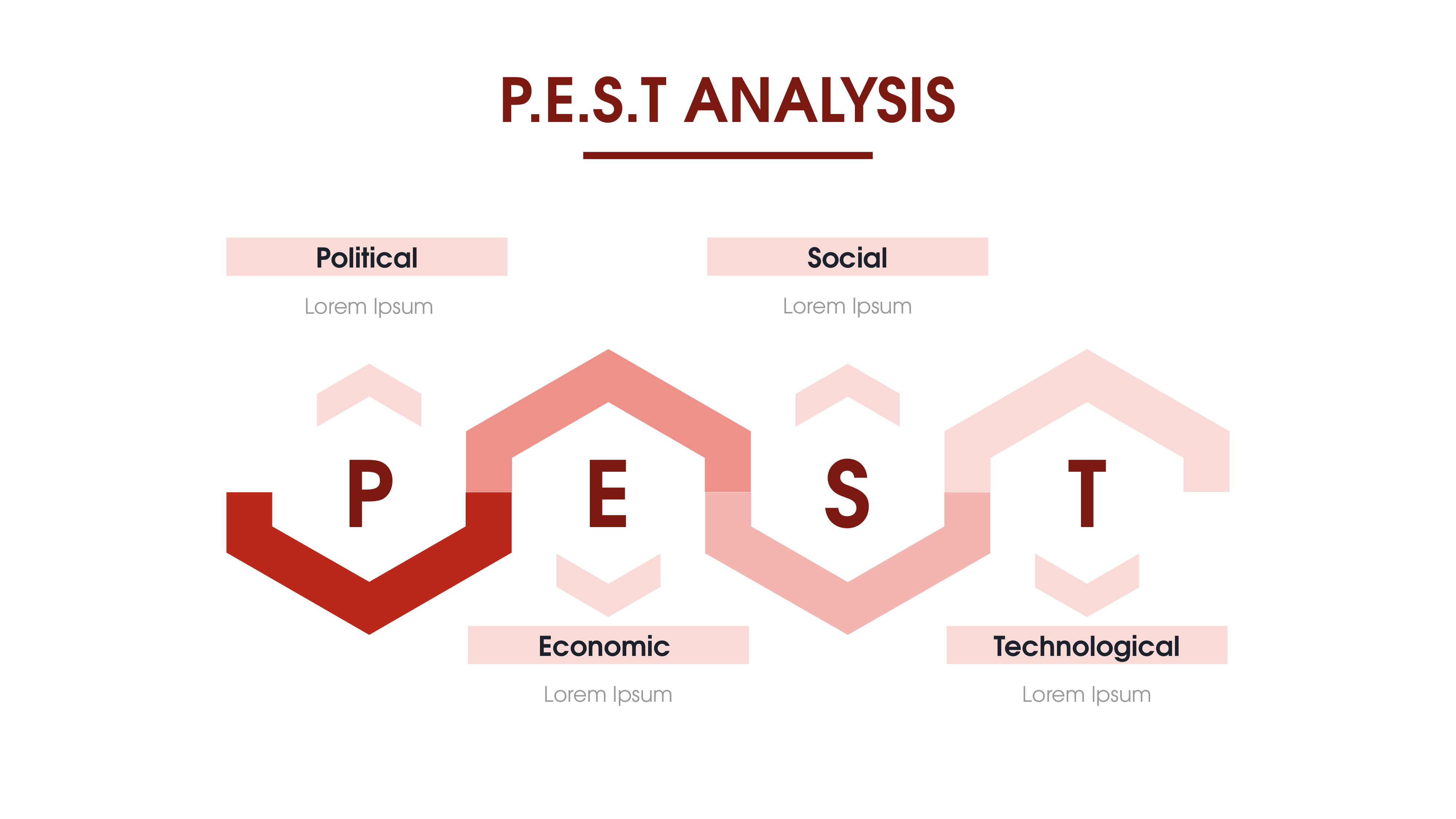

P.E.S.T ANALYSIS

Social
Political
Lorem Ipsum
Lorem Ipsum

P
E
S
T

Economic
Technological
Lorem Ipsum
Lorem Ipsum